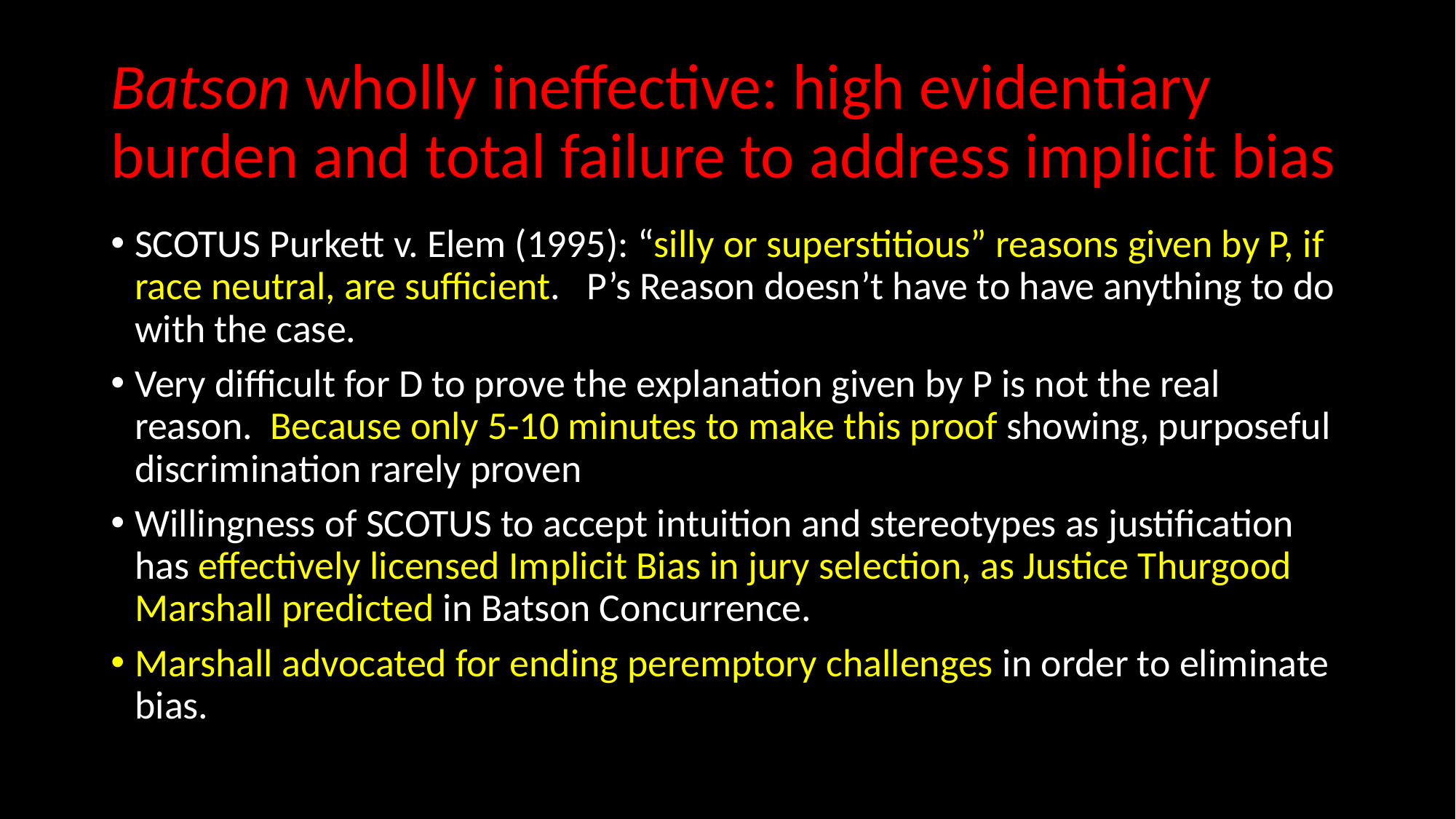

# Batson wholly ineffective: high evidentiary burden and total failure to address implicit bias
SCOTUS Purkett v. Elem (1995): “silly or superstitious” reasons given by P, if race neutral, are sufficient.   P’s Reason doesn’t have to have anything to do with the case.
Very difficult for D to prove the explanation given by P is not the real reason.  Because only 5-10 minutes to make this proof showing, purposeful discrimination rarely proven
Willingness of SCOTUS to accept intuition and stereotypes as justification has effectively licensed Implicit Bias in jury selection, as Justice Thurgood Marshall predicted in Batson Concurrence.
Marshall advocated for ending peremptory challenges in order to eliminate bias.